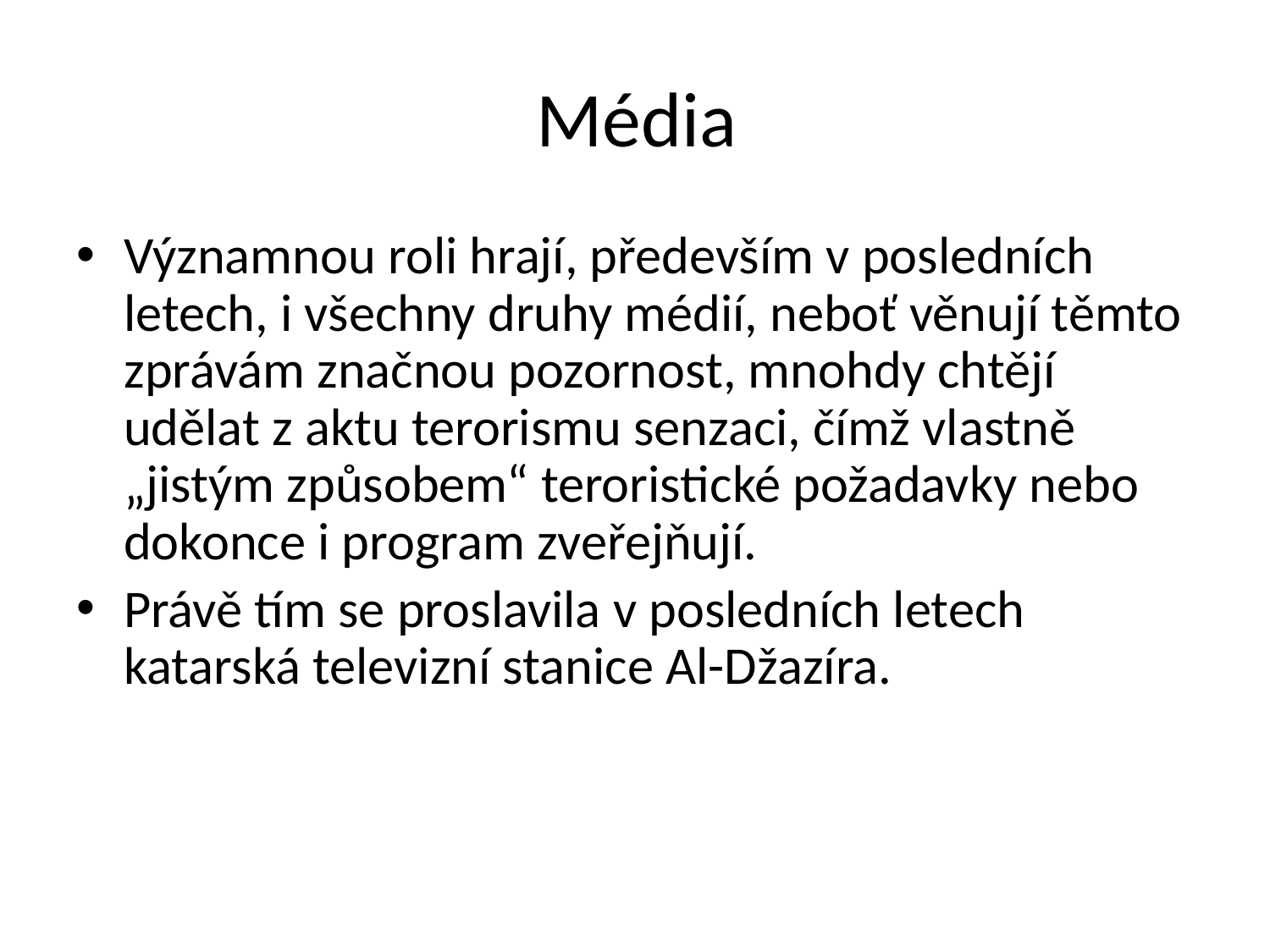

# Média
Významnou roli hrají, především v posledních letech, i všechny druhy médií, neboť věnují těmto zprávám značnou pozornost, mnohdy chtějí udělat z aktu terorismu senzaci, čímž vlastně „jistým způsobem“ teroristické požadavky nebo dokonce i program zveřejňují.
Právě tím se proslavila v posledních letech katarská televizní stanice Al-Džazíra.